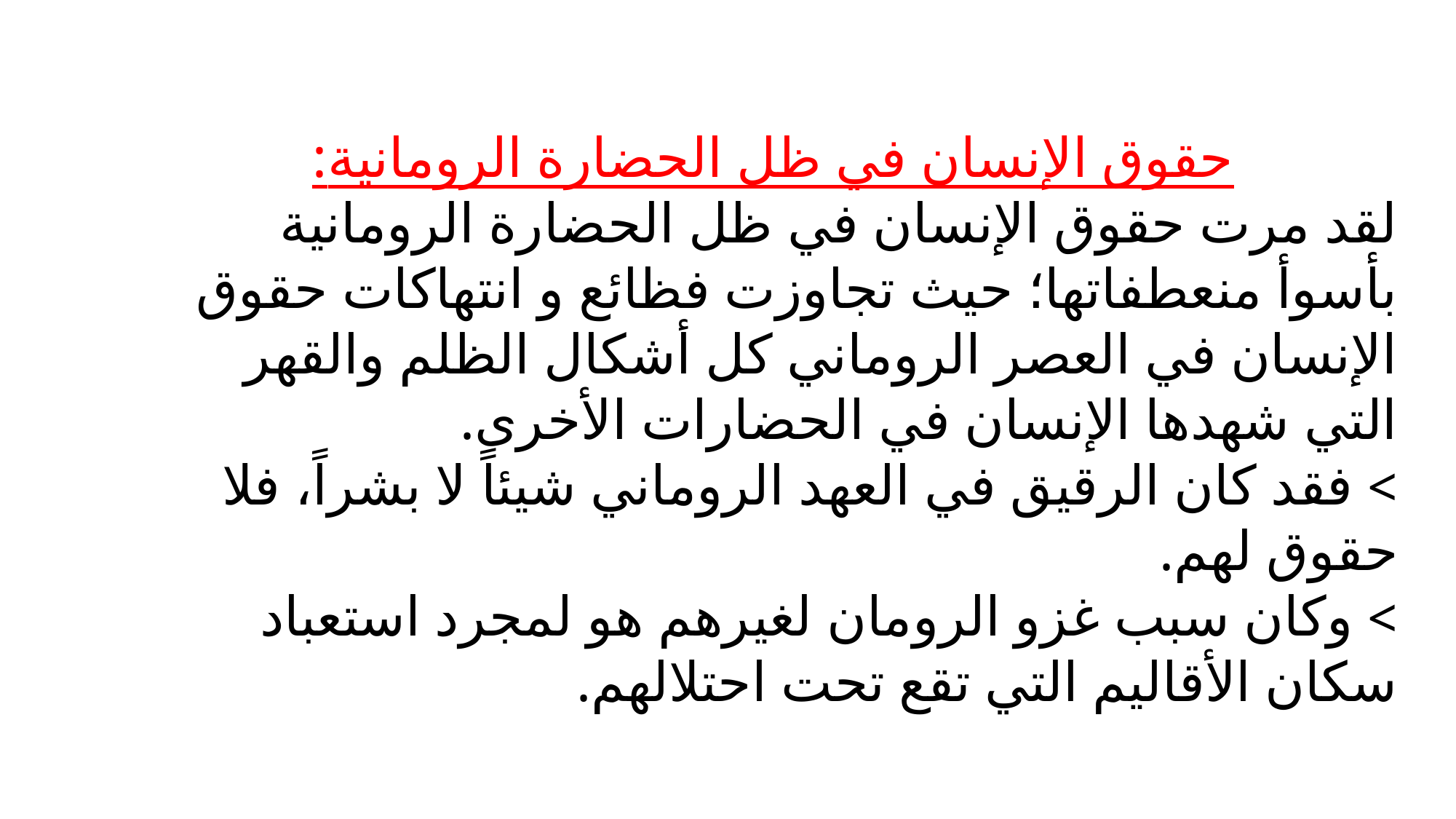

حقوق الإنسان في ظل الحضارة الرومانية:
لقد مرت حقوق الإنسان في ظل الحضارة الرومانية بأسوأ منعطفاتها؛ حيث تجاوزت فظائع و انتهاكات حقوق الإنسان في العصر الروماني كل أشكال الظلم والقهر التي شهدها الإنسان في الحضارات الأخرى.
> فقد كان الرقيق في العهد الروماني شيئاً لا بشراً، فلا حقوق لهم.
> وكان سبب غزو الرومان لغيرهم هو لمجرد استعباد سكان الأقاليم التي تقع تحت احتلالهم.